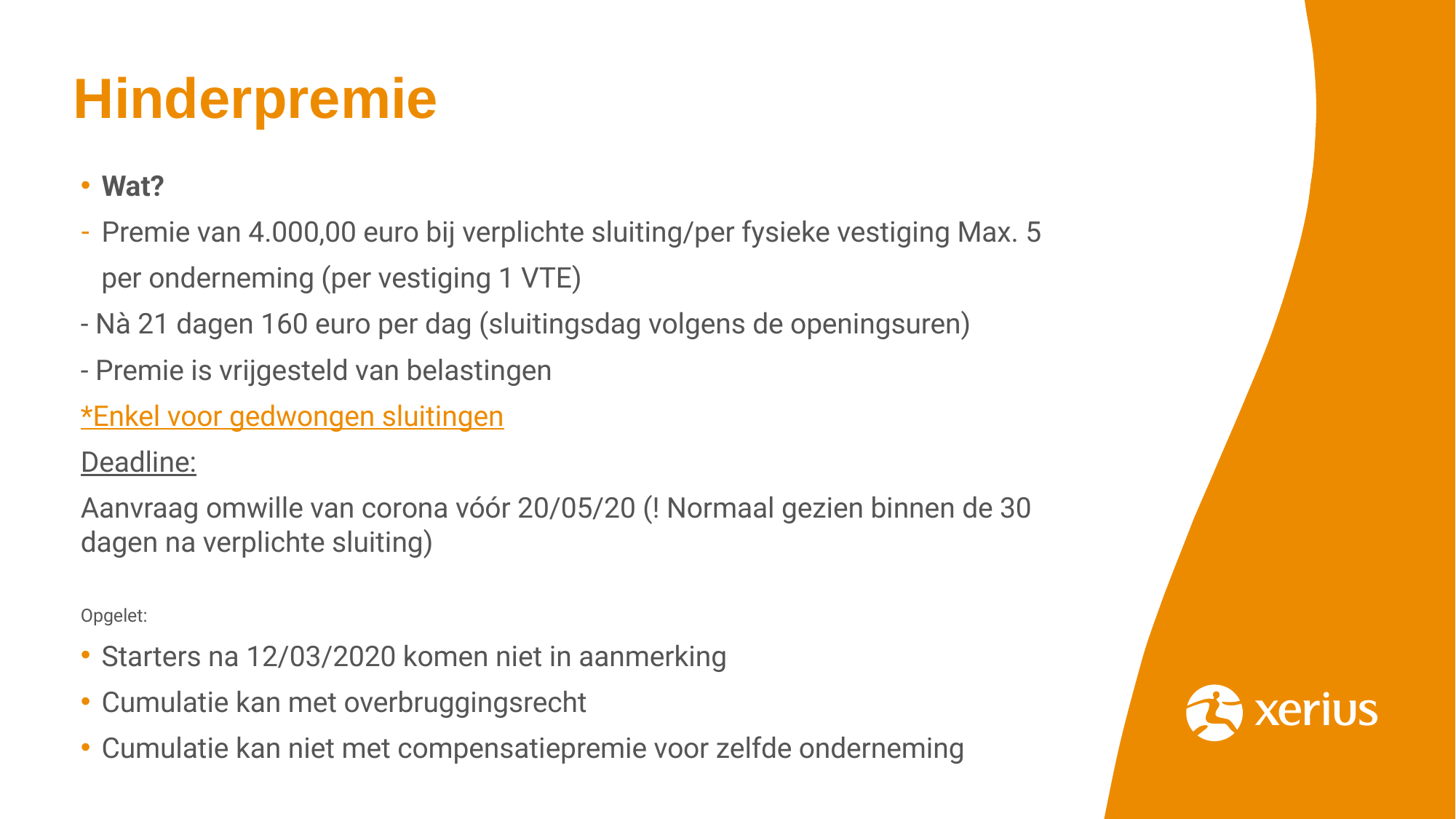

# Hinderpremie
Wat?
Premie van 4.000,00 euro bij verplichte sluiting/per fysieke vestiging Max. 5
   per onderneming (per vestiging 1 VTE)
- Nà 21 dagen 160 euro per dag (sluitingsdag volgens de openingsuren)
- Premie is vrijgesteld van belastingen
*Enkel voor gedwongen sluitingen
Deadline:
Aanvraag omwille van corona vóór 20/05/20 (! Normaal gezien binnen de 30 dagen na verplichte sluiting)

Opgelet:
Starters na 12/03/2020 komen niet in aanmerking
Cumulatie kan met overbruggingsrecht
Cumulatie kan niet met compensatiepremie voor zelfde onderneming